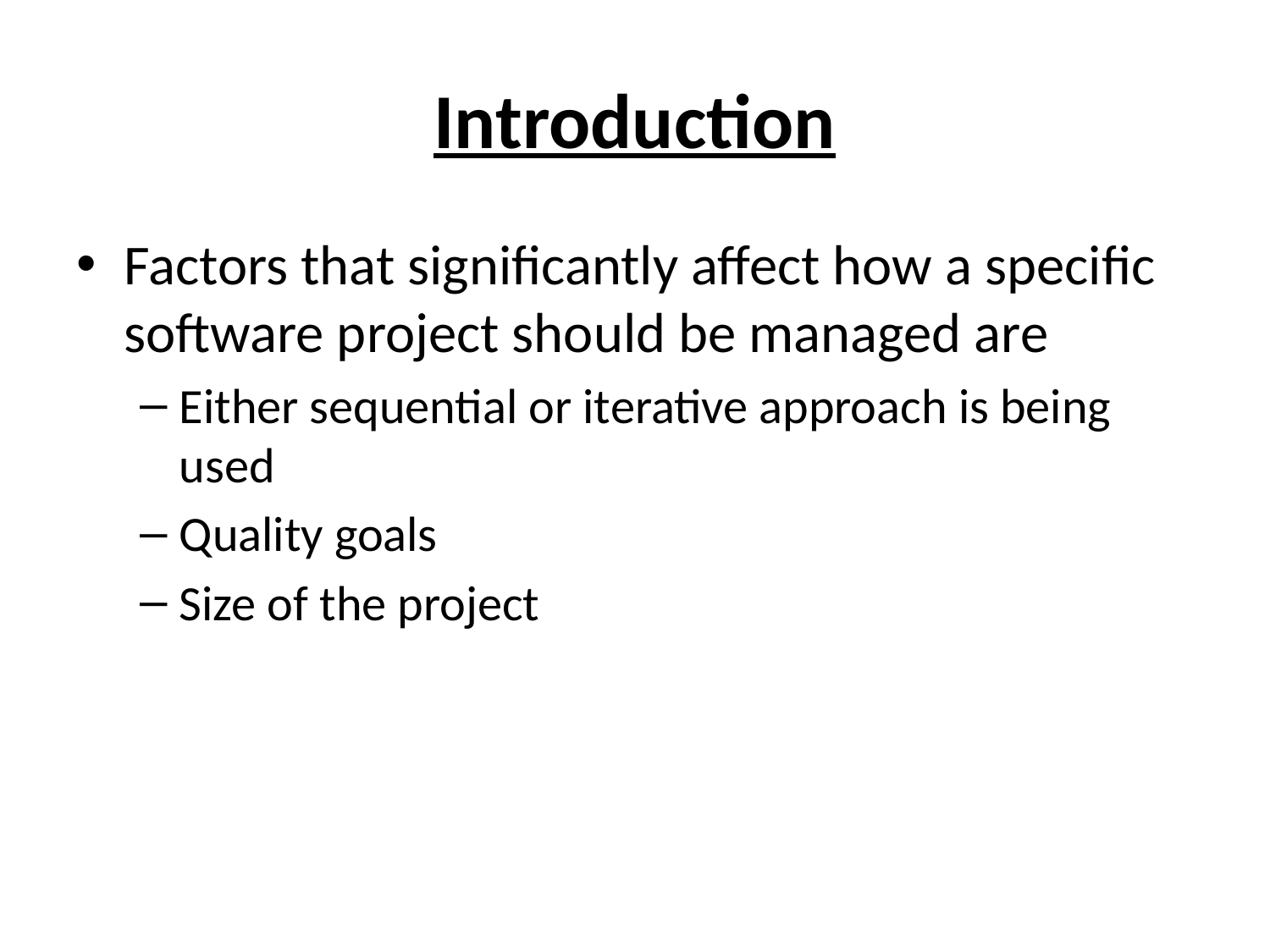

# Introduction
Factors that significantly affect how a specific software project should be managed are
Either sequential or iterative approach is being used
Quality goals
Size of the project